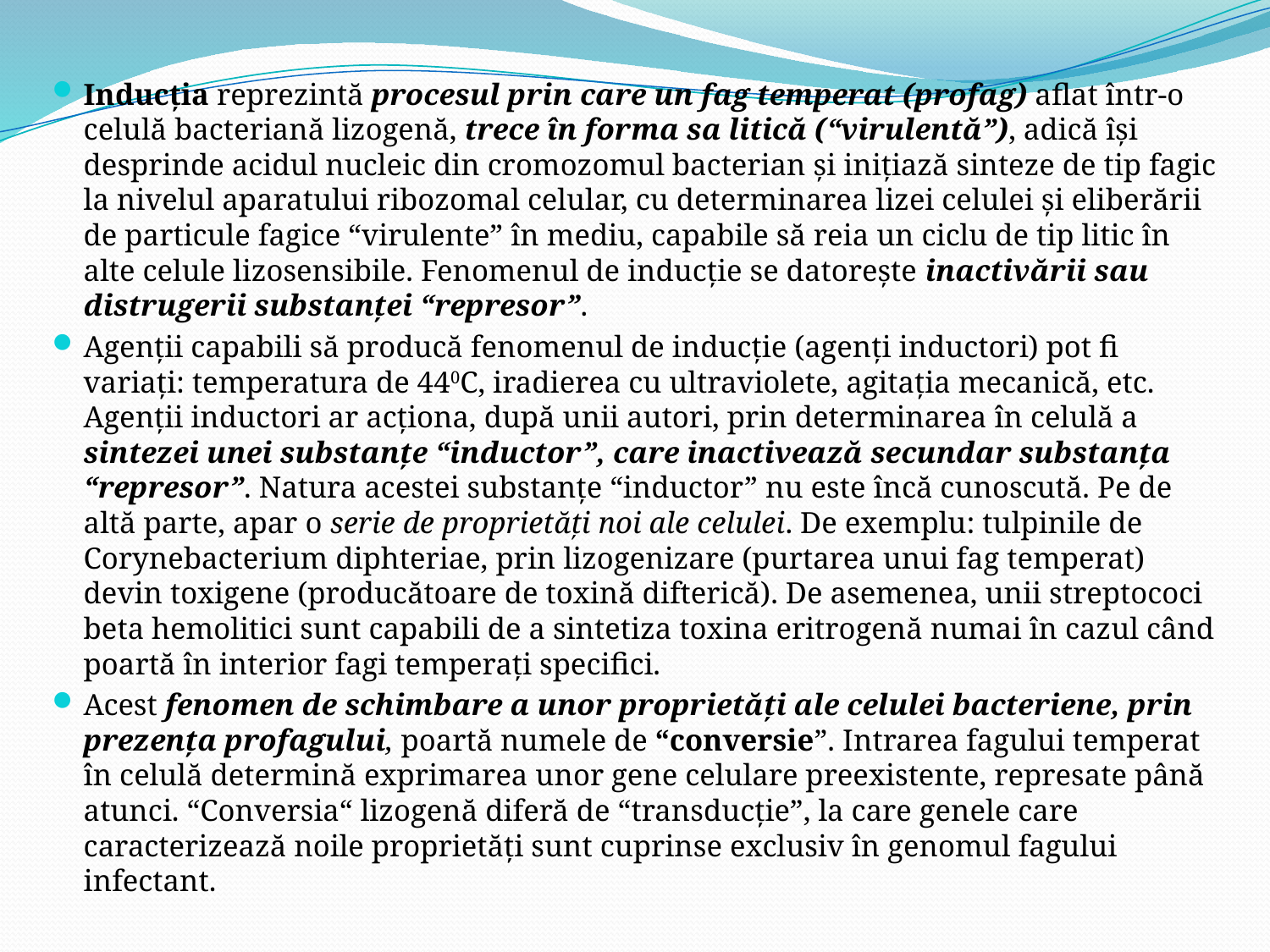

Inducţia reprezintă procesul prin care un fag temperat (profag) aflat într-o celulă bacteriană lizogenă, trece în forma sa litică (“virulentă”), adică îşi desprinde acidul nucleic din cromozomul bacterian şi iniţiază sinteze de tip fagic la nivelul aparatului ribozomal celular, cu determinarea lizei celulei şi eliberării de particule fagice “virulente” în mediu, capabile să reia un ciclu de tip litic în alte celule lizosensibile. Fenomenul de inducţie se datoreşte inactivării sau distrugerii substanţei “represor”.
Agenţii capabili să producă fenomenul de inducţie (agenţi inductori) pot fi variaţi: temperatura de 440C, iradierea cu ultraviolete, agitaţia mecanică, etc. Agenţii inductori ar acţiona, după unii autori, prin determinarea în celulă a sintezei unei substanţe “inductor”, care inactivează secundar substanţa “represor”. Natura acestei substanţe “inductor” nu este încă cunoscută. Pe de altă parte, apar o serie de proprietăţi noi ale celulei. De exemplu: tulpinile de Corynebacterium diphteriae, prin lizogenizare (purtarea unui fag temperat) devin toxigene (producătoare de toxină difterică). De asemenea, unii streptococi beta hemolitici sunt capabili de a sintetiza toxina eritrogenă numai în cazul când poartă în interior fagi temperaţi specifici.
Acest fenomen de schimbare a unor proprietăţi ale celulei bacteriene, prin prezenţa profagului, poartă numele de “conversie”. Intrarea fagului temperat în celulă determină exprimarea unor gene celulare preexistente, represate până atunci. “Conversia“ lizogenă diferă de “transducţie”, la care genele care caracterizează noile proprietăţi sunt cuprinse exclusiv în genomul fagului infectant.